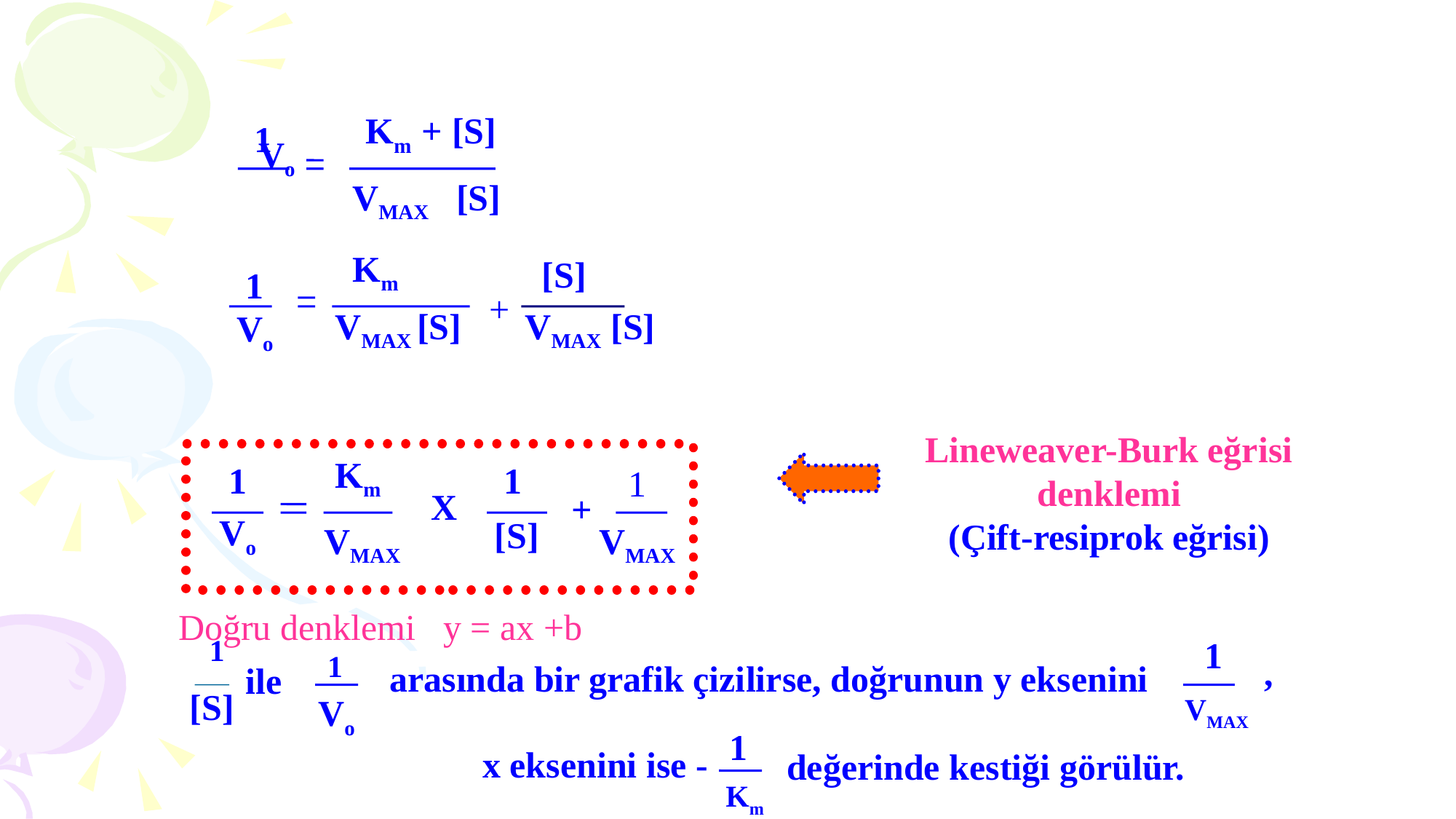

1

Km  + [S]
1
  Vo

VMAX   [S]

Km
[S]
1
+

VMAX [S]
VMAX [S]
Vo

Lineweaver-Burk eğrisi
denklemi
(Çift-resiprok eğrisi)

Km
1
1

 1
X
+
Vo

[S]

VMAX

VMAX

Doğru denklemi   y = ax +b
1
1
,
     arasında bir grafik çizilirse, doğrunun y eksenini
ile
[S]

Vo

VMAX
1
 x eksenini ise -
 değerinde kestiği görülür.

Km